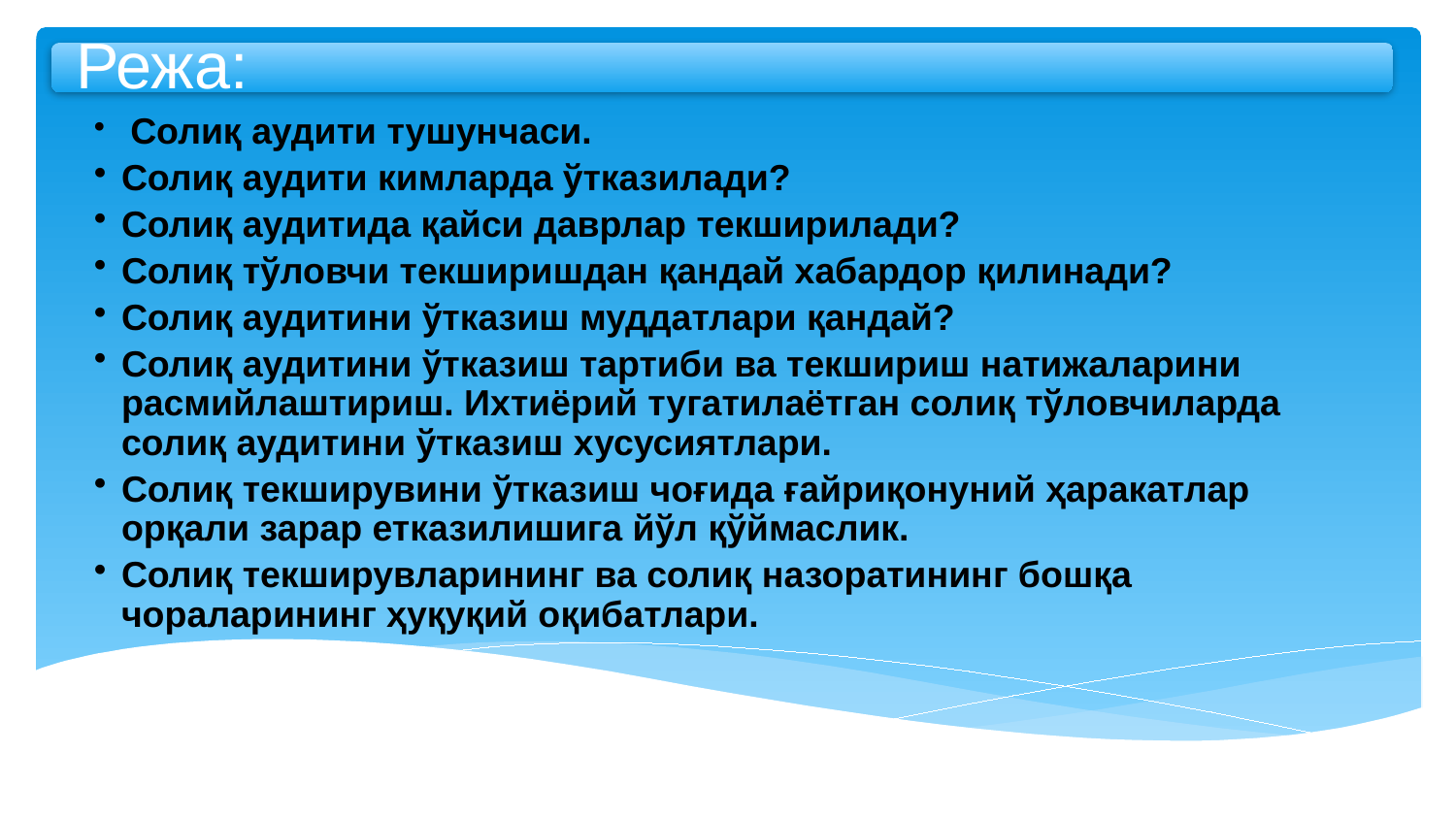

Режа:

 Солиқ аудити тушунчаси.
Солиқ аудити кимларда ўтказилади?
Солиқ аудитида қайси даврлар текширилади?
Солиқ тўловчи текширишдан қандай хабардор қилинади?
Солиқ аудитини ўтказиш муддатлари қандай?
Солиқ аудитини ўтказиш тартиби ва текшириш натижаларини расмийлаштириш. Ихтиёрий тугатилаётган солиқ тўловчиларда солиқ аудитини ўтказиш хусусиятлари.
Солиқ текширувини ўтказиш чоғида ғайриқонуний ҳаракатлар орқали зарар етказилишига йўл қўймаслик.
Солиқ текширувларининг ва солиқ назоратининг бошқа чораларининг ҳуқуқий оқибатлари.